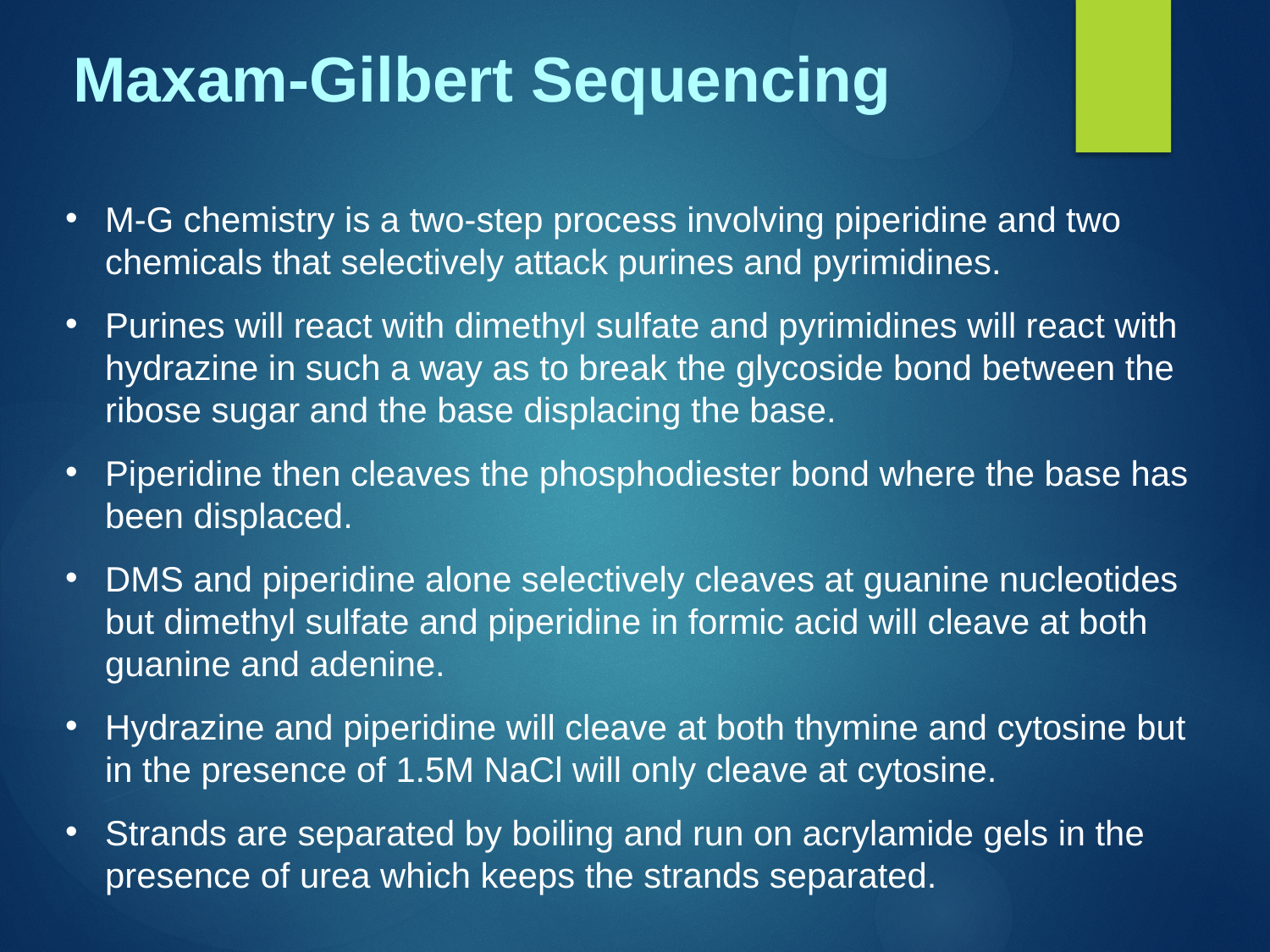

# Maxam-Gilbert Sequencing
M-G chemistry is a two-step process involving piperidine and two chemicals that selectively attack purines and pyrimidines.
Purines will react with dimethyl sulfate and pyrimidines will react with hydrazine in such a way as to break the glycoside bond between the ribose sugar and the base displacing the base.
Piperidine then cleaves the phosphodiester bond where the base has been displaced.
DMS and piperidine alone selectively cleaves at guanine nucleotides but dimethyl sulfate and piperidine in formic acid will cleave at both guanine and adenine.
Hydrazine and piperidine will cleave at both thymine and cytosine but in the presence of 1.5M NaCl will only cleave at cytosine.
Strands are separated by boiling and run on acrylamide gels in the presence of urea which keeps the strands separated.